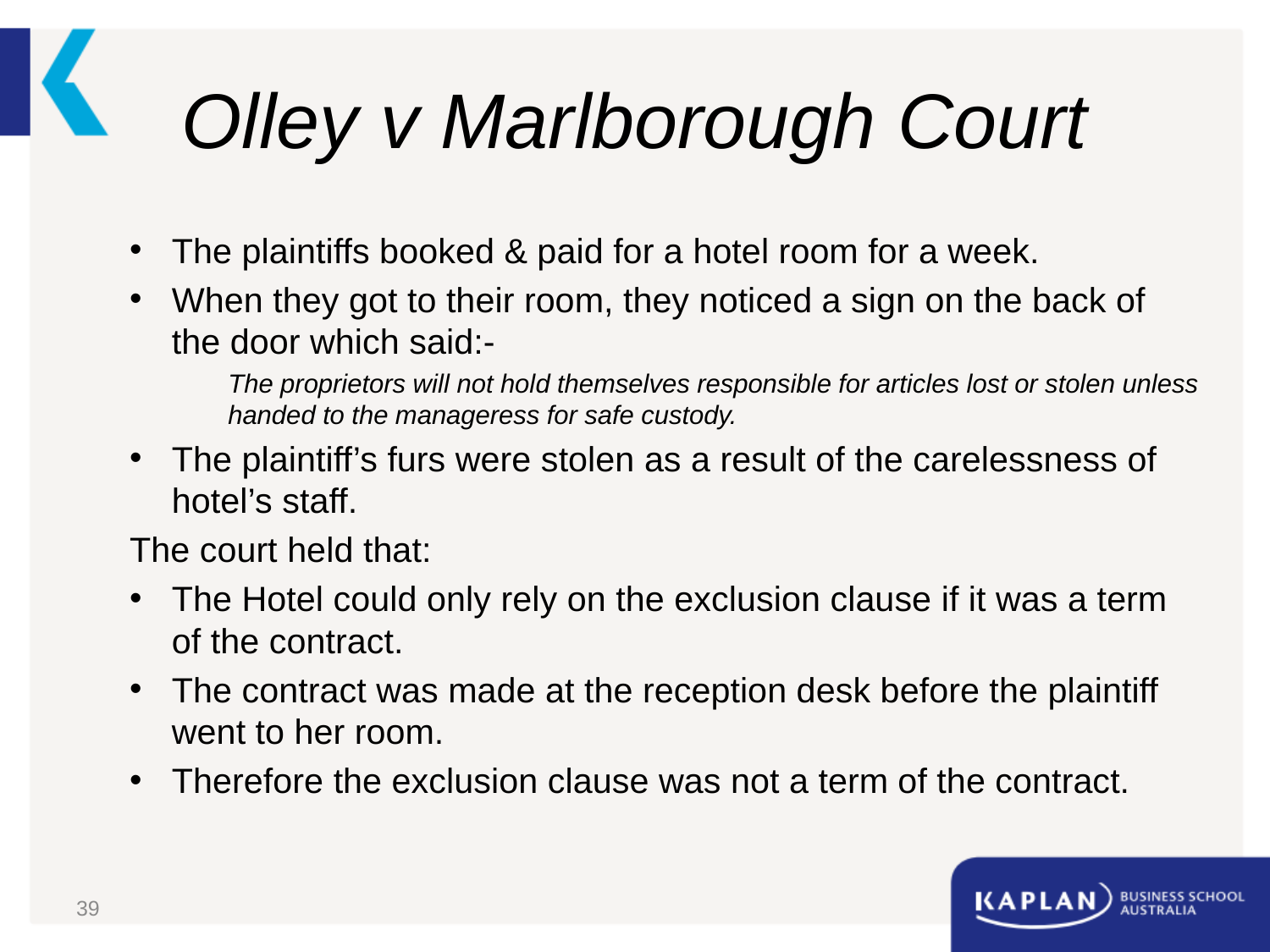

# Olley v Marlborough Court
The plaintiffs booked & paid for a hotel room for a week.
When they got to their room, they noticed a sign on the back of the door which said:-
The proprietors will not hold themselves responsible for articles lost or stolen unless handed to the manageress for safe custody.
The plaintiff’s furs were stolen as a result of the carelessness of hotel’s staff.
The court held that:
The Hotel could only rely on the exclusion clause if it was a term of the contract.
The contract was made at the reception desk before the plaintiff went to her room.
Therefore the exclusion clause was not a term of the contract.
39